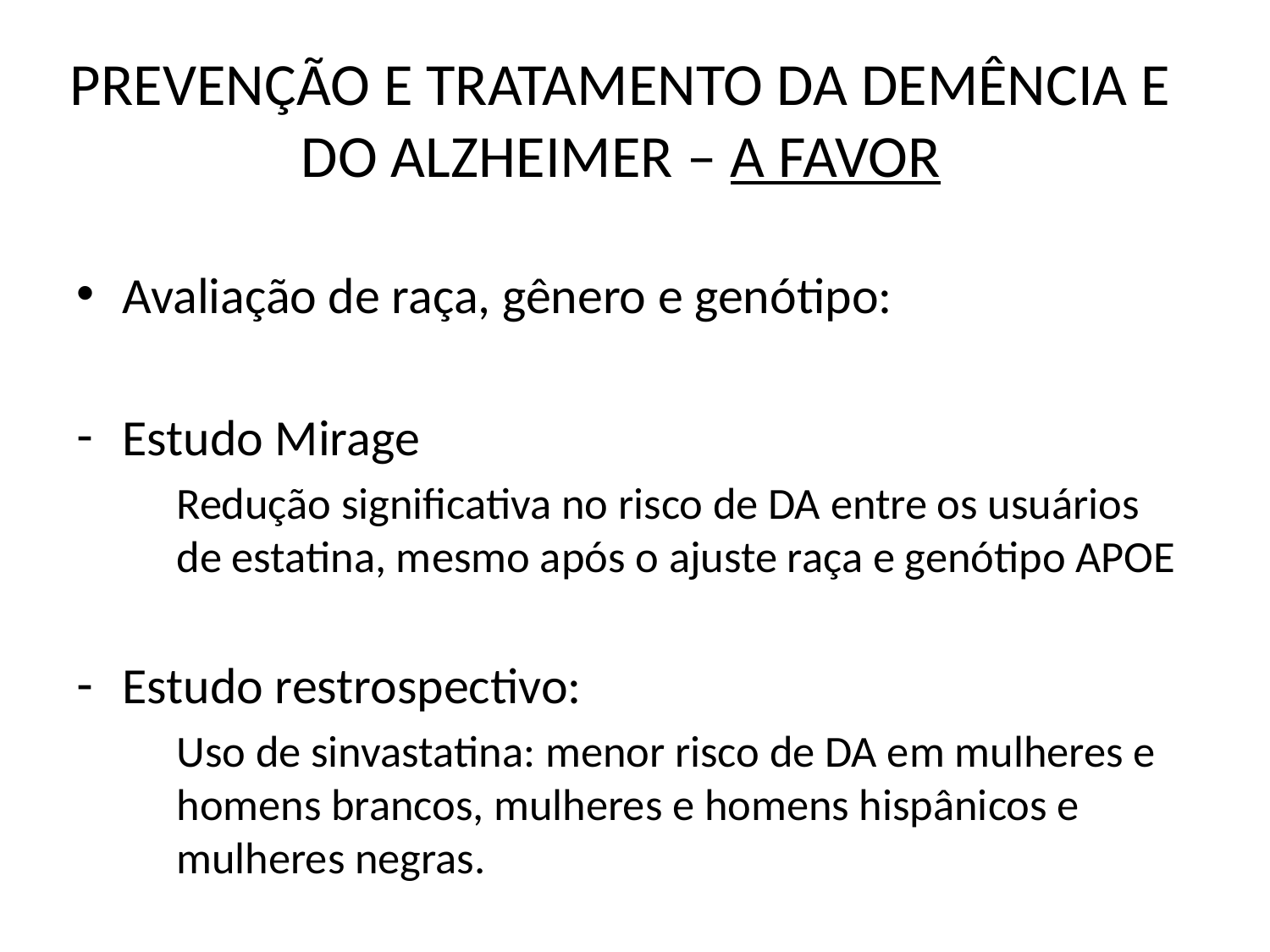

# PREVENÇÃO E TRATAMENTO DA DEMÊNCIA E DO ALZHEIMER – A FAVOR
Avaliação de raça, gênero e genótipo:

Estudo Mirage
	Redução significativa no risco de DA entre os usuários de estatina, mesmo após o ajuste raça e genótipo APOE

Estudo restrospectivo:
	Uso de sinvastatina: menor risco de DA em mulheres e homens brancos, mulheres e homens hispânicos e mulheres negras.